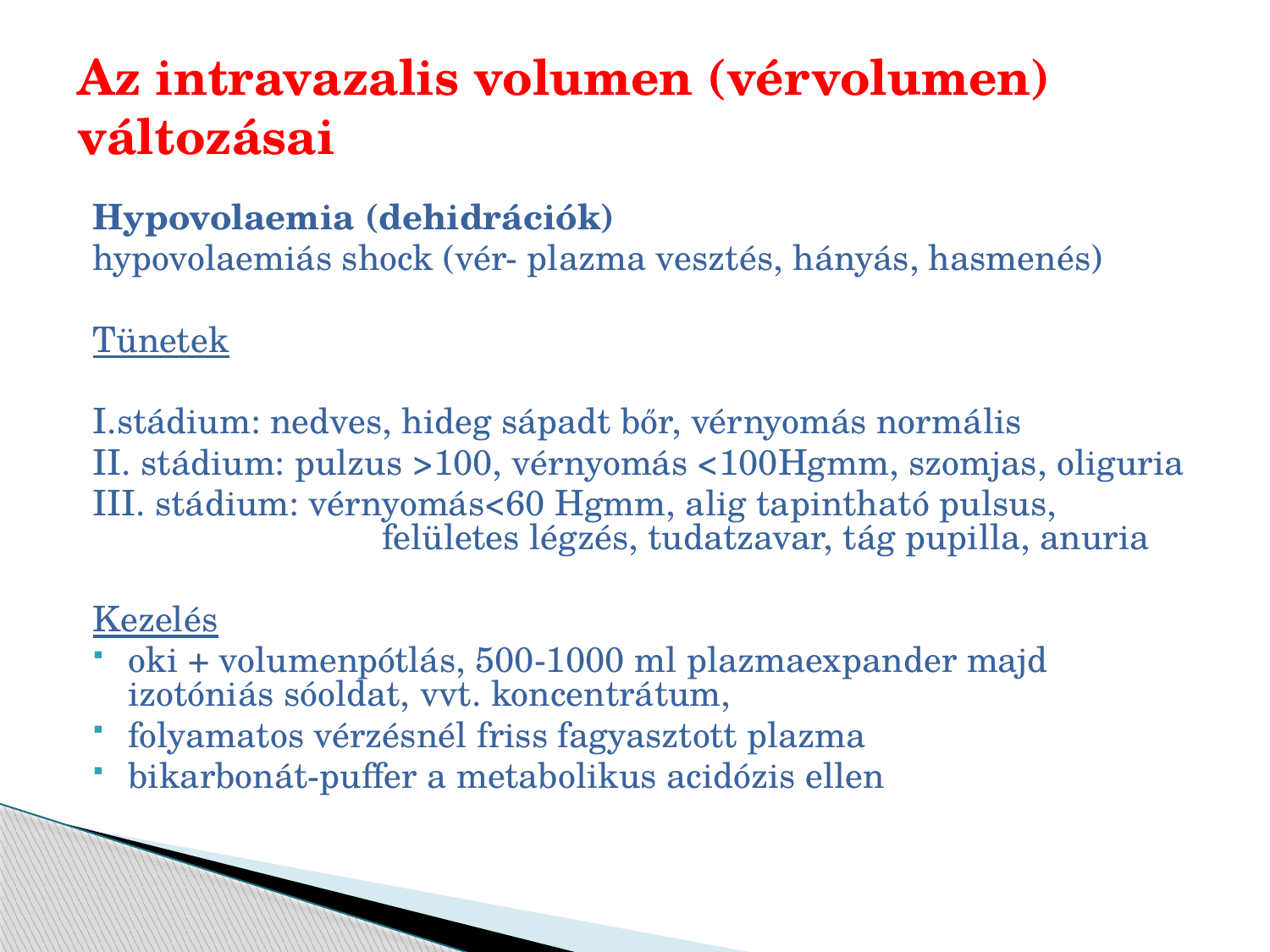

# Az intravazalis volumen (vérvolumen) változásai
Hypovolaemia (dehidrációk)
hypovolaemiás shock (vér- plazma vesztés, hányás, hasmenés)

Tünetek

I.stádium: nedves, hideg sápadt bőr, vérnyomás normális
II. stádium: pulzus >100, vérnyomás <100Hgmm, szomjas, oliguria
III. stádium: vérnyomás<60 Hgmm, alig tapintható pulsus, 			felületes légzés, tudatzavar, tág pupilla, anuria

Kezelés
oki + volumenpótlás, 500-1000 ml plazmaexpander majd izotóniás sóoldat, vvt. koncentrátum,
folyamatos vérzésnél friss fagyasztott plazma
bikarbonát-puffer a metabolikus acidózis ellen